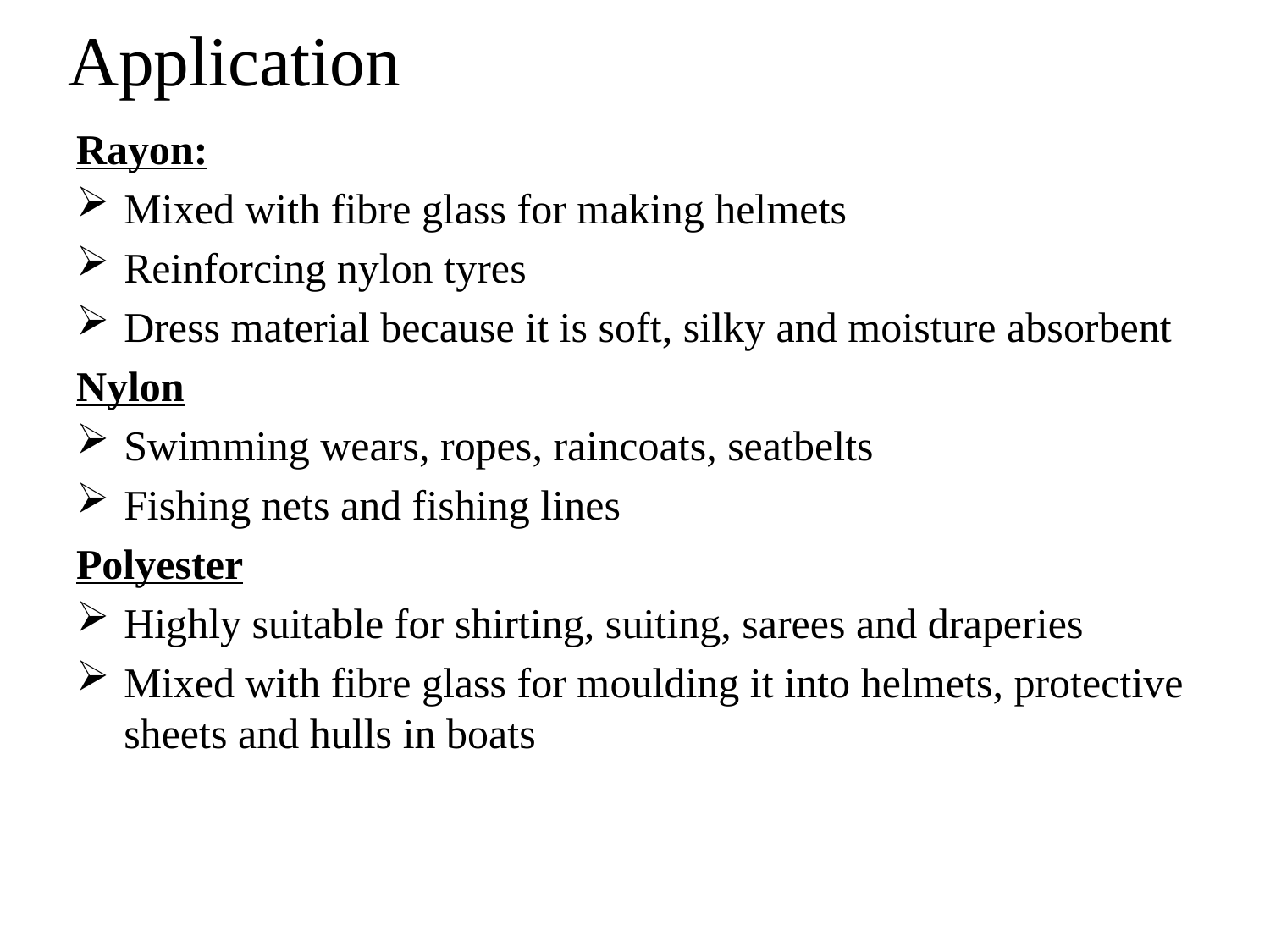

# Application
Rayon:
Mixed with fibre glass for making helmets
Reinforcing nylon tyres
Dress material because it is soft, silky and moisture absorbent
Nylon
Swimming wears, ropes, raincoats, seatbelts
Fishing nets and fishing lines
Polyester
Highly suitable for shirting, suiting, sarees and draperies
Mixed with fibre glass for moulding it into helmets, protective sheets and hulls in boats